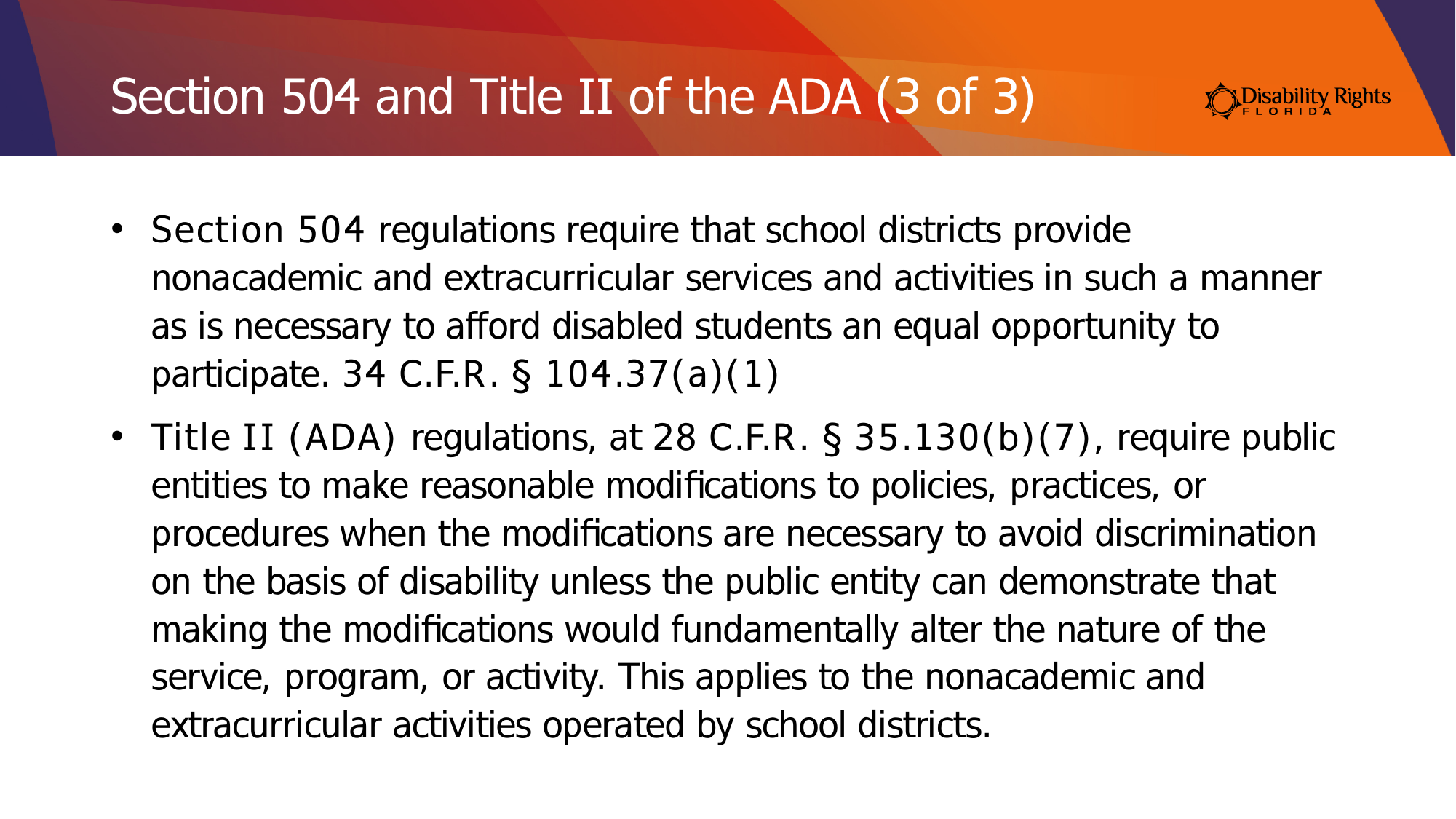

# Section 504 and Title II of the ADA (3 of 3)
Section 504 regulations require that school districts provide nonacademic and extracurricular services and activities in such a manner as is necessary to afford disabled students an equal opportunity to participate. 34 C.F.R. § 104.37(a)(1)
Title II (ADA) regulations, at 28 C.F.R. § 35.130(b)(7), require public entities to make reasonable modifications to policies, practices, or procedures when the modifications are necessary to avoid discrimination on the basis of disability unless the public entity can demonstrate that making the modifications would fundamentally alter the nature of the service, program, or activity. This applies to the nonacademic and extracurricular activities operated by school districts.